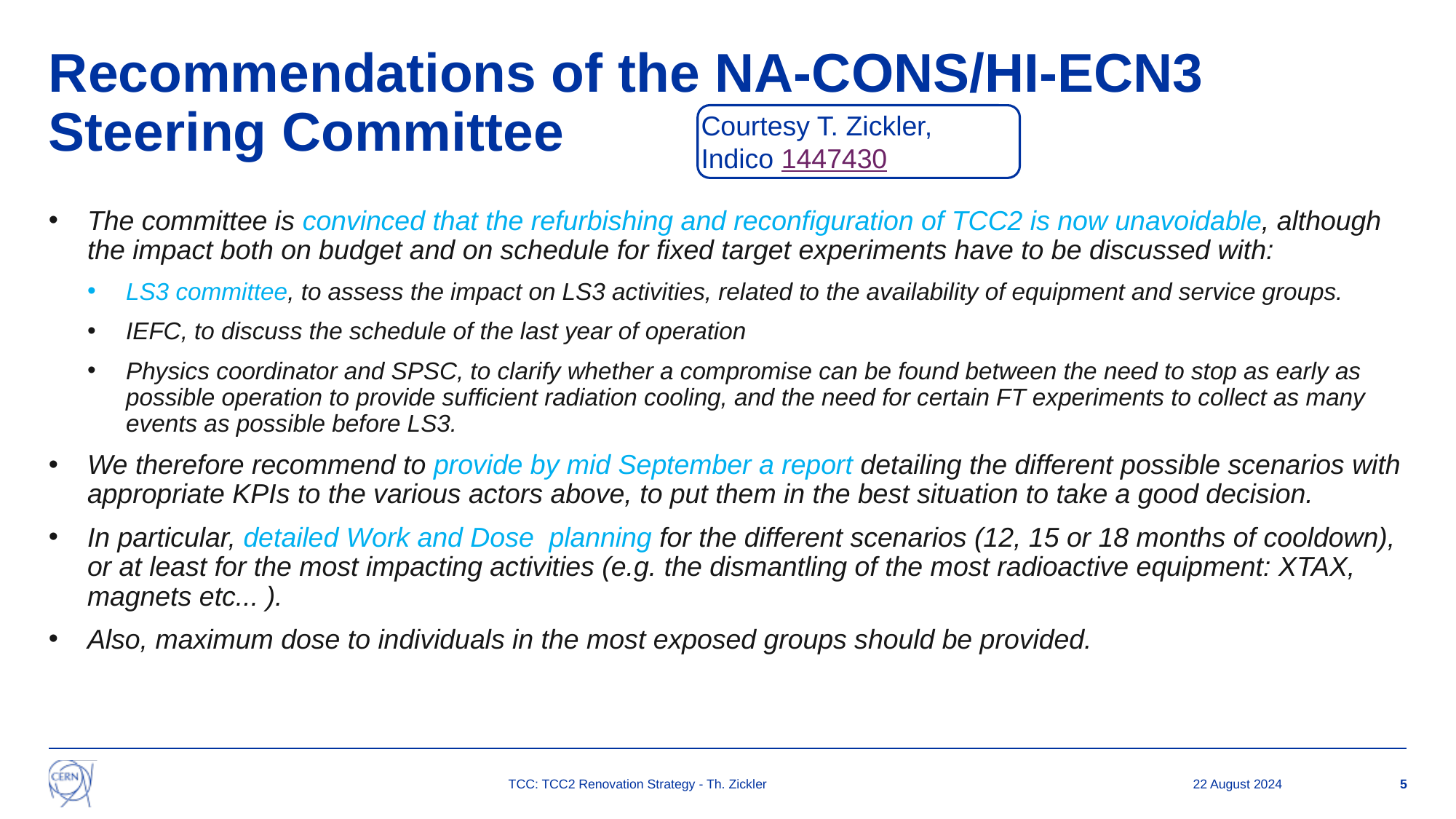

# Recommendations of the NA-CONS/HI-ECN3 Steering Committee
Courtesy T. Zickler,
Indico 1447430
The committee is convinced that the refurbishing and reconfiguration of TCC2 is now unavoidable, although the impact both on budget and on schedule for fixed target experiments have to be discussed with:
LS3 committee, to assess the impact on LS3 activities, related to the availability of equipment and service groups.
IEFC, to discuss the schedule of the last year of operation
Physics coordinator and SPSC, to clarify whether a compromise can be found between the need to stop as early as possible operation to provide sufficient radiation cooling, and the need for certain FT experiments to collect as many events as possible before LS3.
We therefore recommend to provide by mid September a report detailing the different possible scenarios with appropriate KPIs to the various actors above, to put them in the best situation to take a good decision.
In particular, detailed Work and Dose  planning for the different scenarios (12, 15 or 18 months of cooldown), or at least for the most impacting activities (e.g. the dismantling of the most radioactive equipment: XTAX, magnets etc... ).
Also, maximum dose to individuals in the most exposed groups should be provided.

TCC: TCC2 Renovation Strategy - Th. Zickler
22 August 2024
5